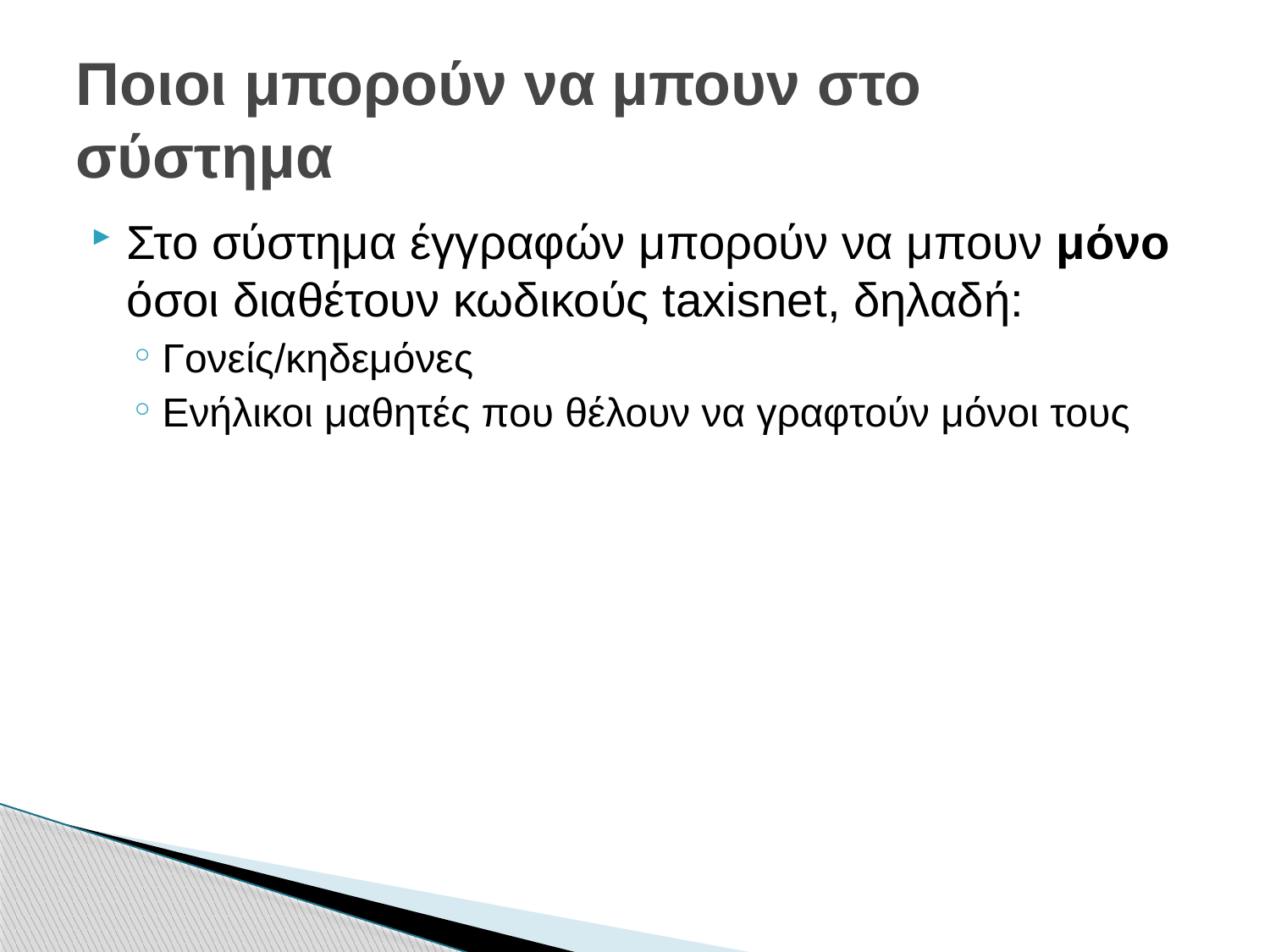

# Ποιοι μπορούν να μπουν στο σύστημα
Στο σύστημα έγγραφών μπορούν να μπουν μόνο όσοι διαθέτουν κωδικούς taxisnet, δηλαδή:
Γονείς/κηδεμόνες
Ενήλικοι μαθητές που θέλουν να γραφτούν μόνοι τους